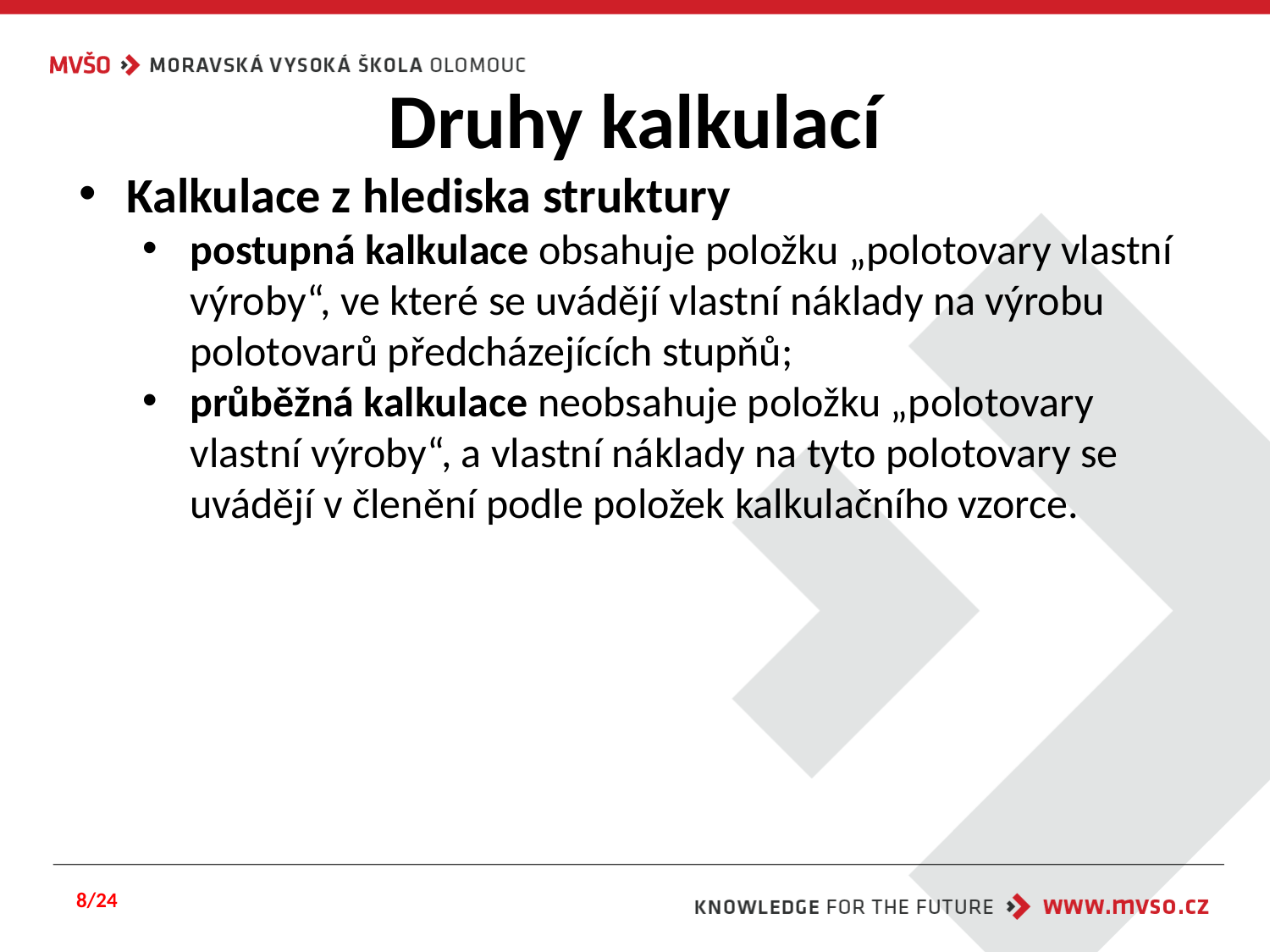

# Druhy kalkulací
Kalkulace z hlediska struktury
postupná kalkulace obsahuje položku „polotovary vlastní výroby“, ve které se uvádějí vlastní náklady na výrobu polotovarů předcházejících stupňů;
průběžná kalkulace neobsahuje položku „polotovary vlastní výroby“, a vlastní náklady na tyto polotovary se uvádějí v členění podle položek kalkulačního vzorce.
8/24